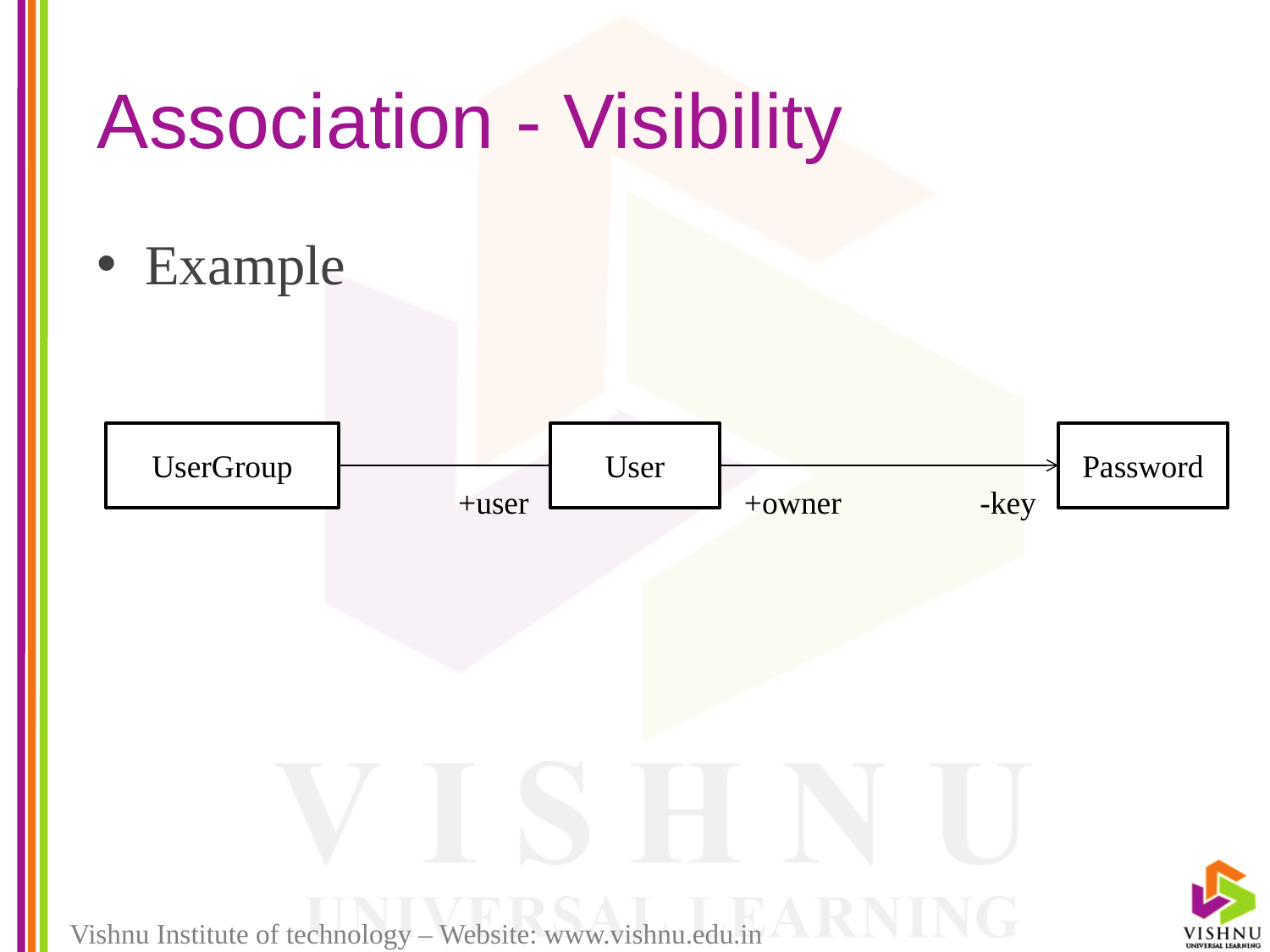

# Association - Visibility
Example
UserGroup
User
Password
+user
+owner
-key